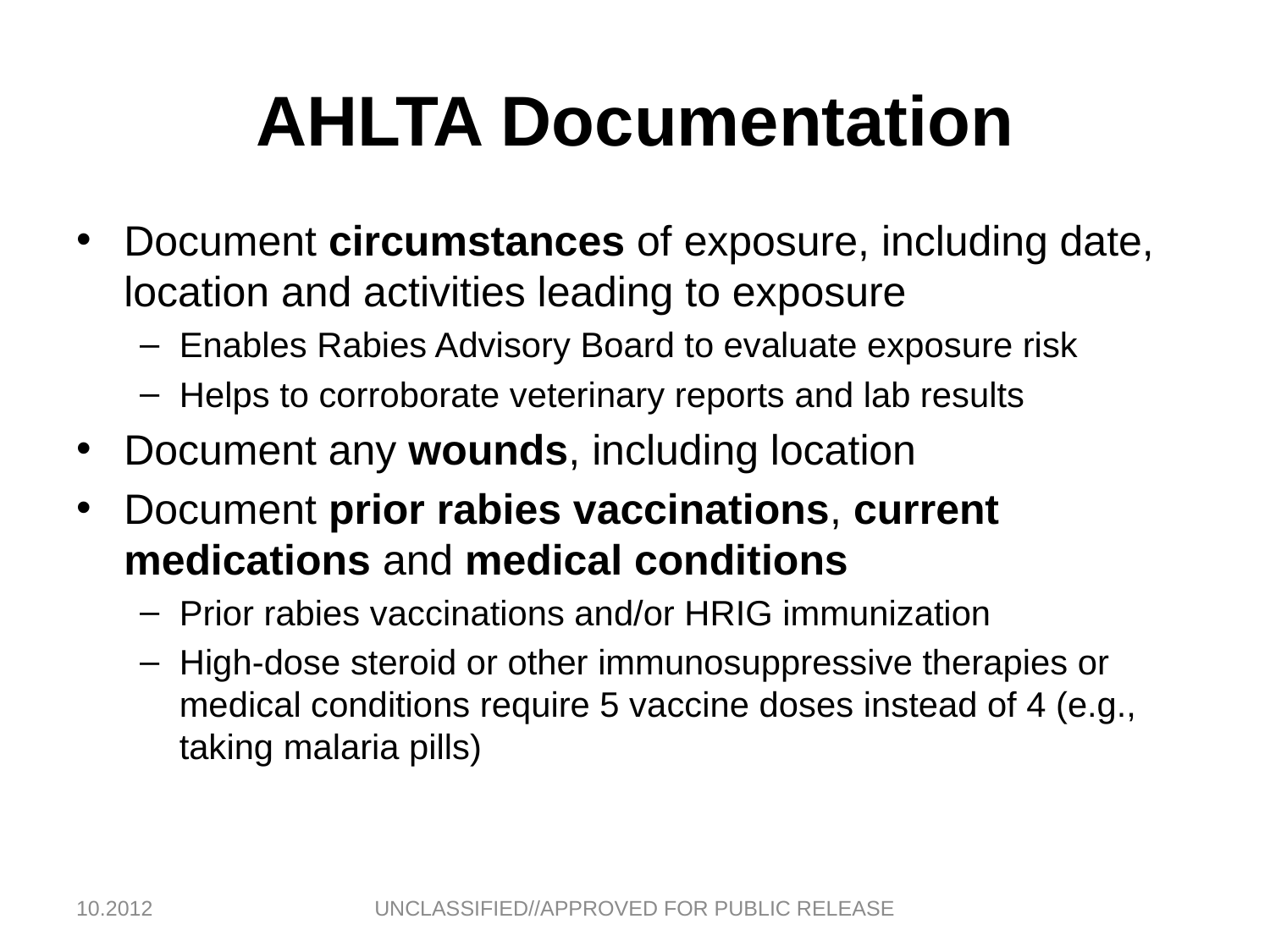

# AHLTA Documentation
Document circumstances of exposure, including date, location and activities leading to exposure
Enables Rabies Advisory Board to evaluate exposure risk
Helps to corroborate veterinary reports and lab results
Document any wounds, including location
Document prior rabies vaccinations, current medications and medical conditions
Prior rabies vaccinations and/or HRIG immunization
High-dose steroid or other immunosuppressive therapies or medical conditions require 5 vaccine doses instead of 4 (e.g., taking malaria pills)
10.2012
UNCLASSIFIED//APPROVED FOR PUBLIC RELEASE